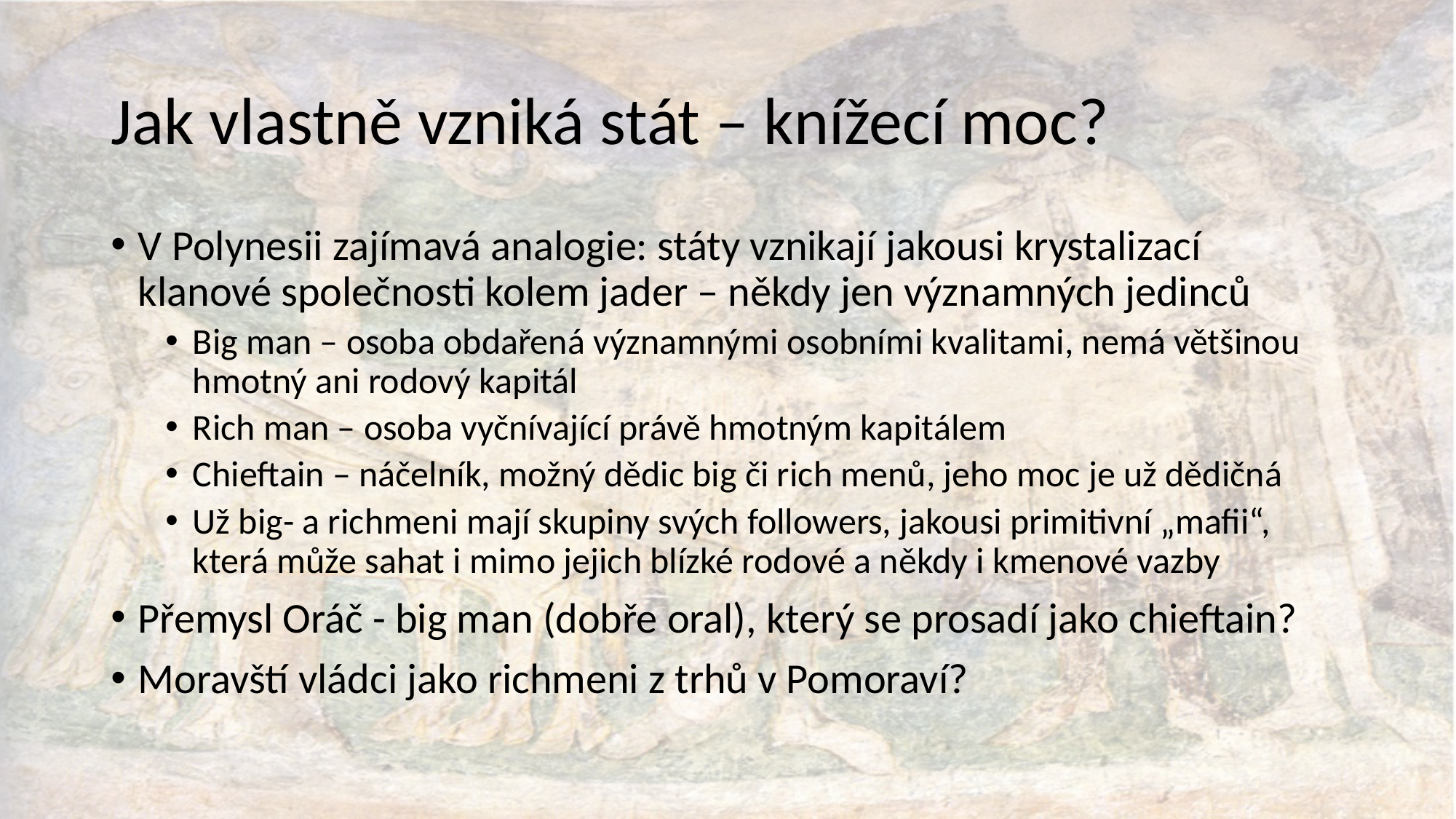

# Jak vlastně vzniká stát – knížecí moc?
V Polynesii zajímavá analogie: státy vznikají jakousi krystalizací klanové společnosti kolem jader – někdy jen významných jedinců
Big man – osoba obdařená významnými osobními kvalitami, nemá většinou hmotný ani rodový kapitál
Rich man – osoba vyčnívající právě hmotným kapitálem
Chieftain – náčelník, možný dědic big či rich menů, jeho moc je už dědičná
Už big- a richmeni mají skupiny svých followers, jakousi primitivní „mafii“, která může sahat i mimo jejich blízké rodové a někdy i kmenové vazby
Přemysl Oráč - big man (dobře oral), který se prosadí jako chieftain?
Moravští vládci jako richmeni z trhů v Pomoraví?